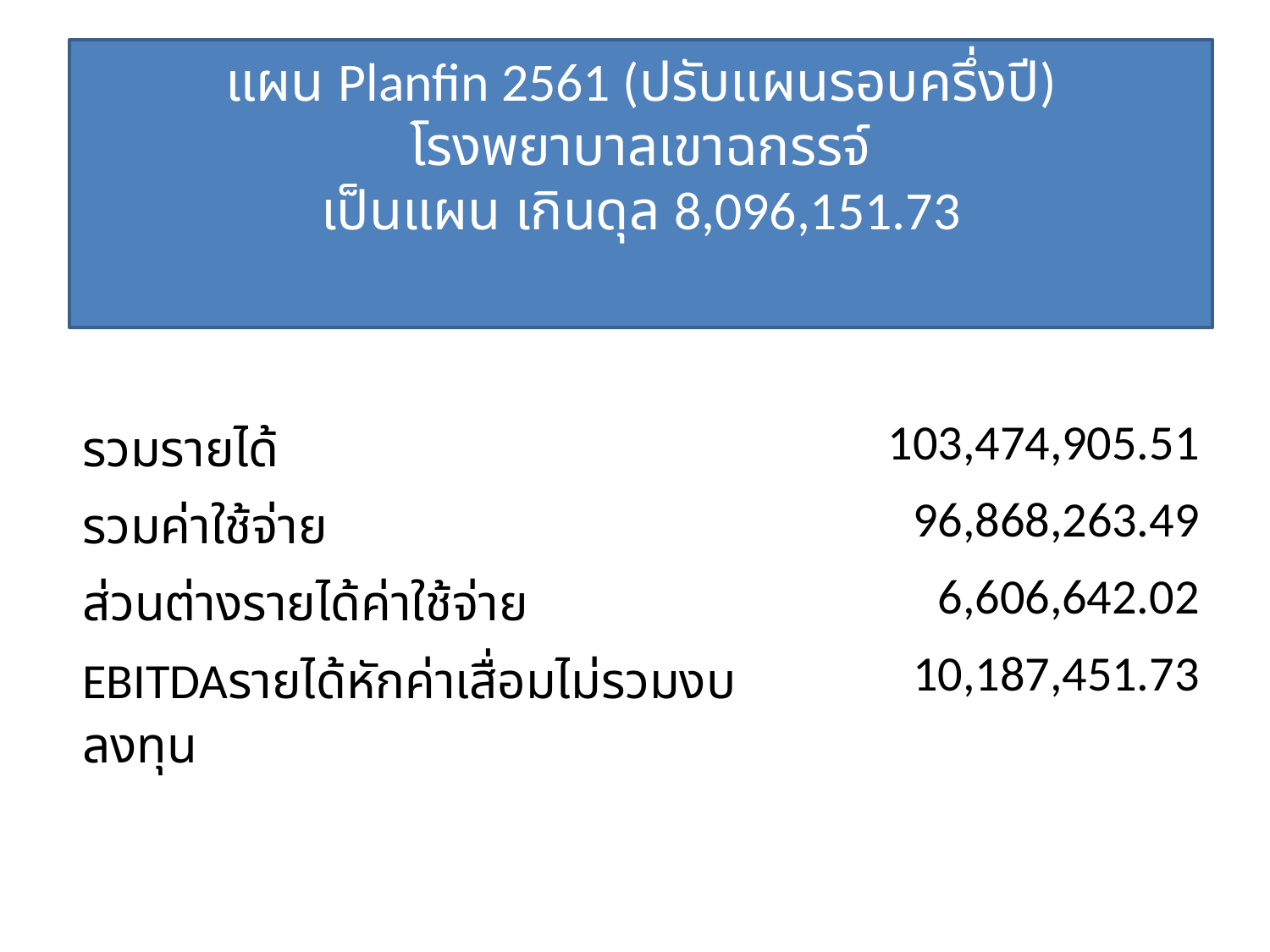

# แผน Planfin 2561 (ปรับแผนรอบครึ่งปี) โรงพยาบาลเขาฉกรรจ์ เป็นแผน เกินดุล 8,096,151.73
| รวมรายได้ | 103,474,905.51 |
| --- | --- |
| รวมค่าใช้จ่าย | 96,868,263.49 |
| ส่วนต่างรายได้ค่าใช้จ่าย | 6,606,642.02 |
| EBITDAรายได้หักค่าเสื่อมไม่รวมงบลงทุน | 10,187,451.73 |